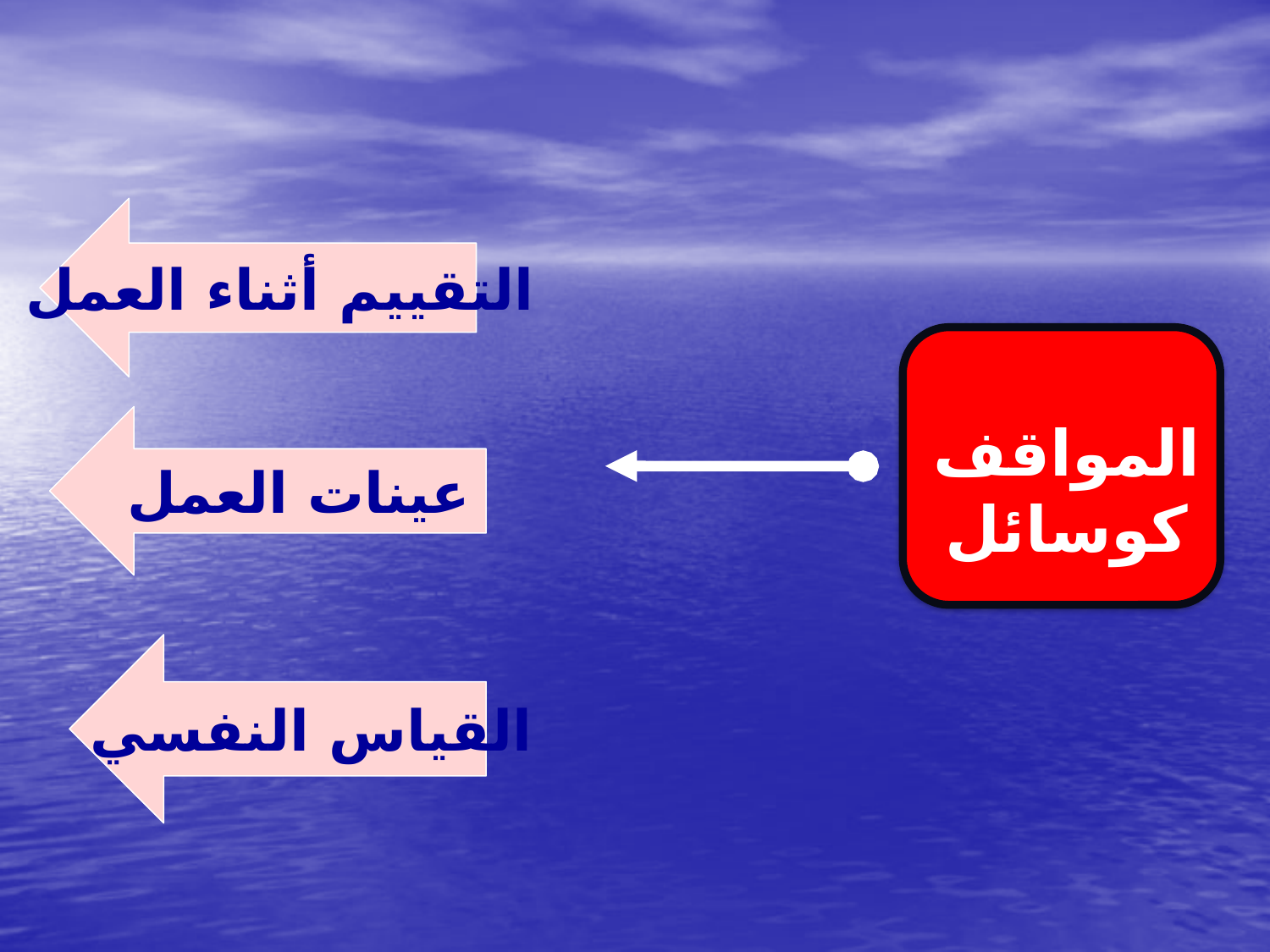

التقييم أثناء العمل

عينات العمل
المواقف كوسائل
القياس النفسي